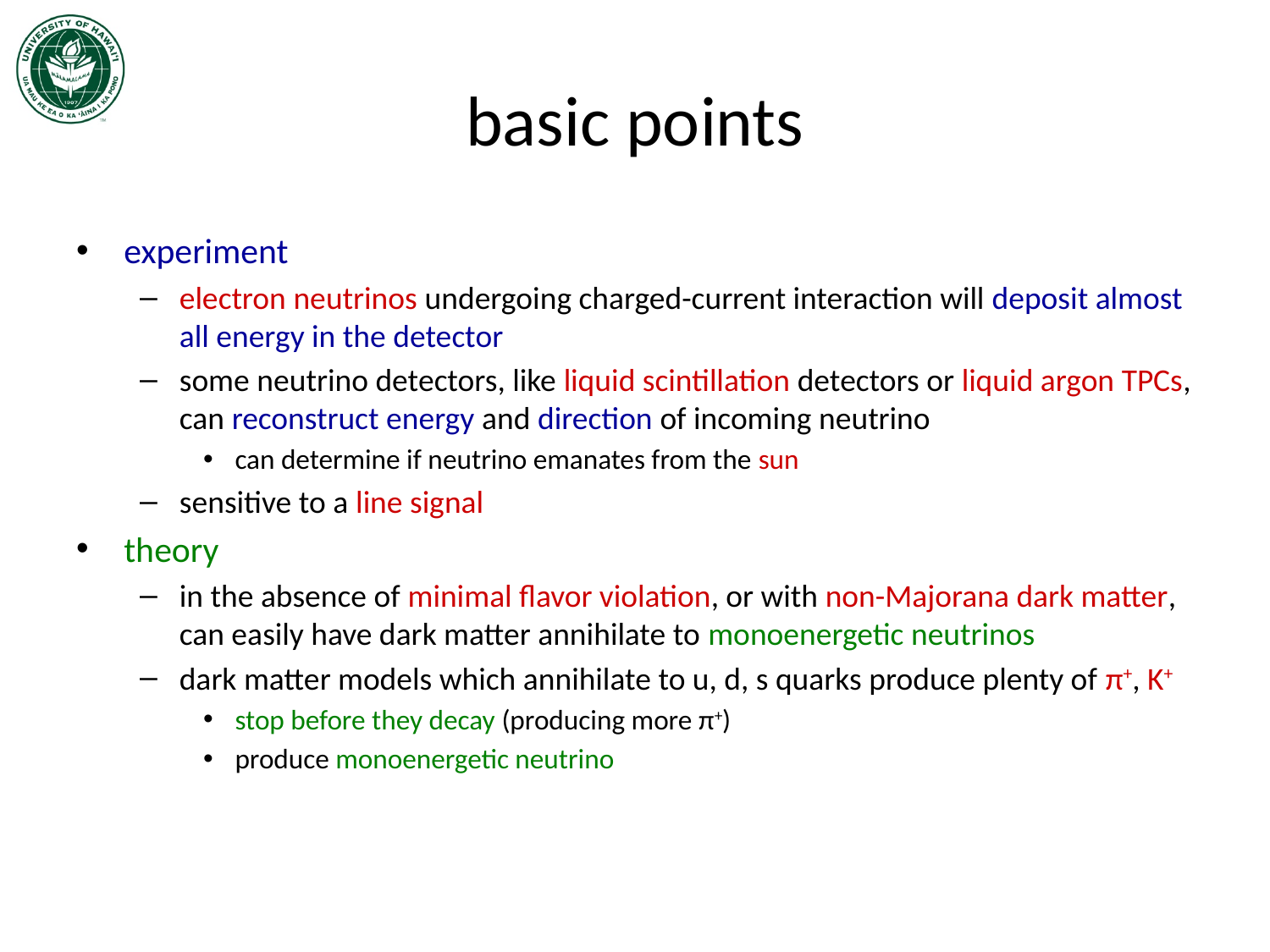

# basic points
experiment
electron neutrinos undergoing charged-current interaction will deposit almost all energy in the detector
some neutrino detectors, like liquid scintillation detectors or liquid argon TPCs, can reconstruct energy and direction of incoming neutrino
can determine if neutrino emanates from the sun
sensitive to a line signal
theory
in the absence of minimal flavor violation, or with non-Majorana dark matter, can easily have dark matter annihilate to monoenergetic neutrinos
dark matter models which annihilate to u, d, s quarks produce plenty of π+, K+
stop before they decay (producing more π+)
produce monoenergetic neutrino